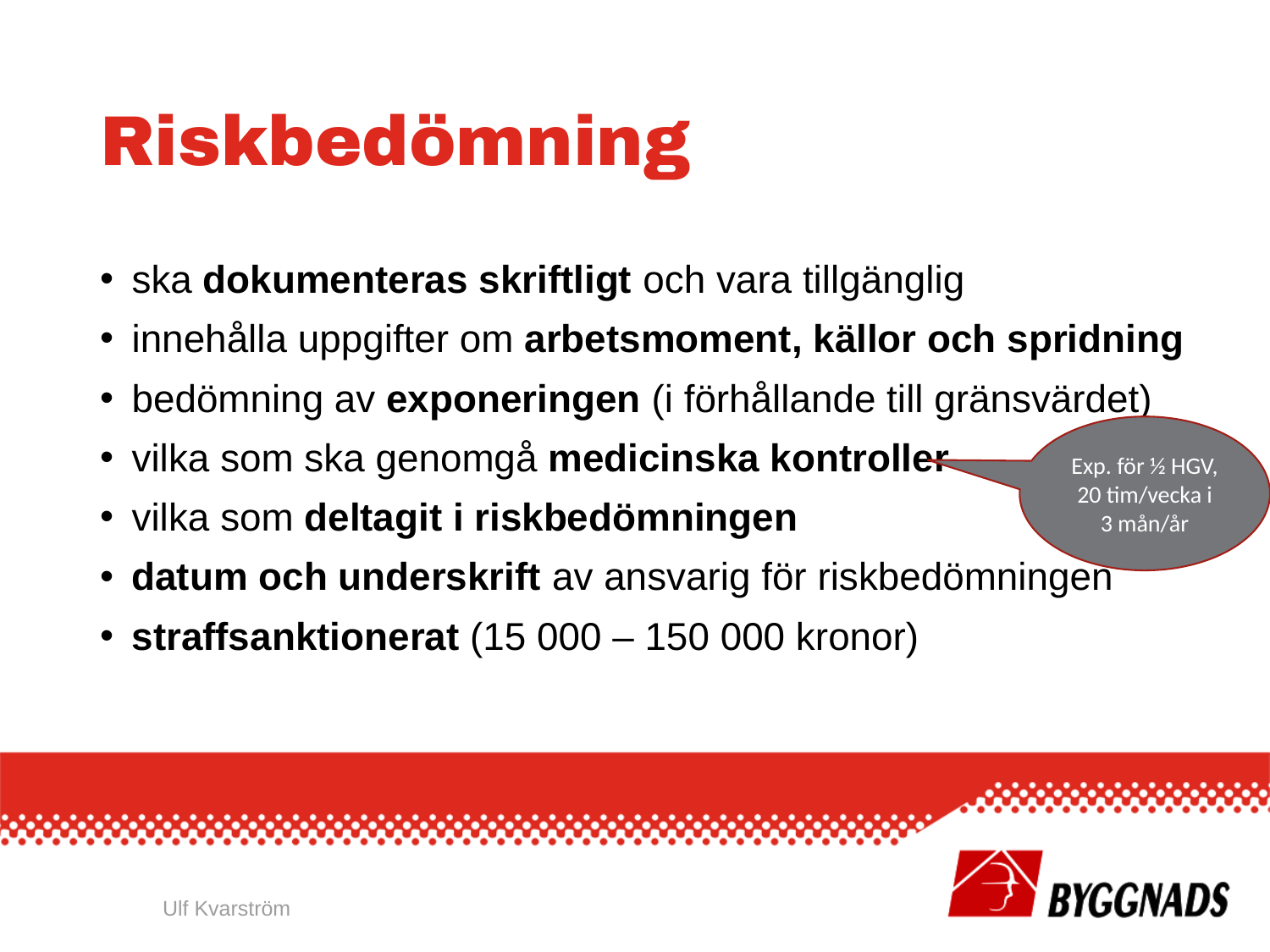

# Riskbedömning
ska dokumenteras skriftligt och vara tillgänglig
innehålla uppgifter om arbetsmoment, källor och spridning
bedömning av exponeringen (i förhållande till gränsvärdet)
vilka som ska genomgå medicinska kontroller
vilka som deltagit i riskbedömningen
datum och underskrift av ansvarig för riskbedömningen
straffsanktionerat (15 000 – 150 000 kronor)

Exp. för ½ HGV, 20 tim/vecka i 3 mån/år
Ulf Kvarström